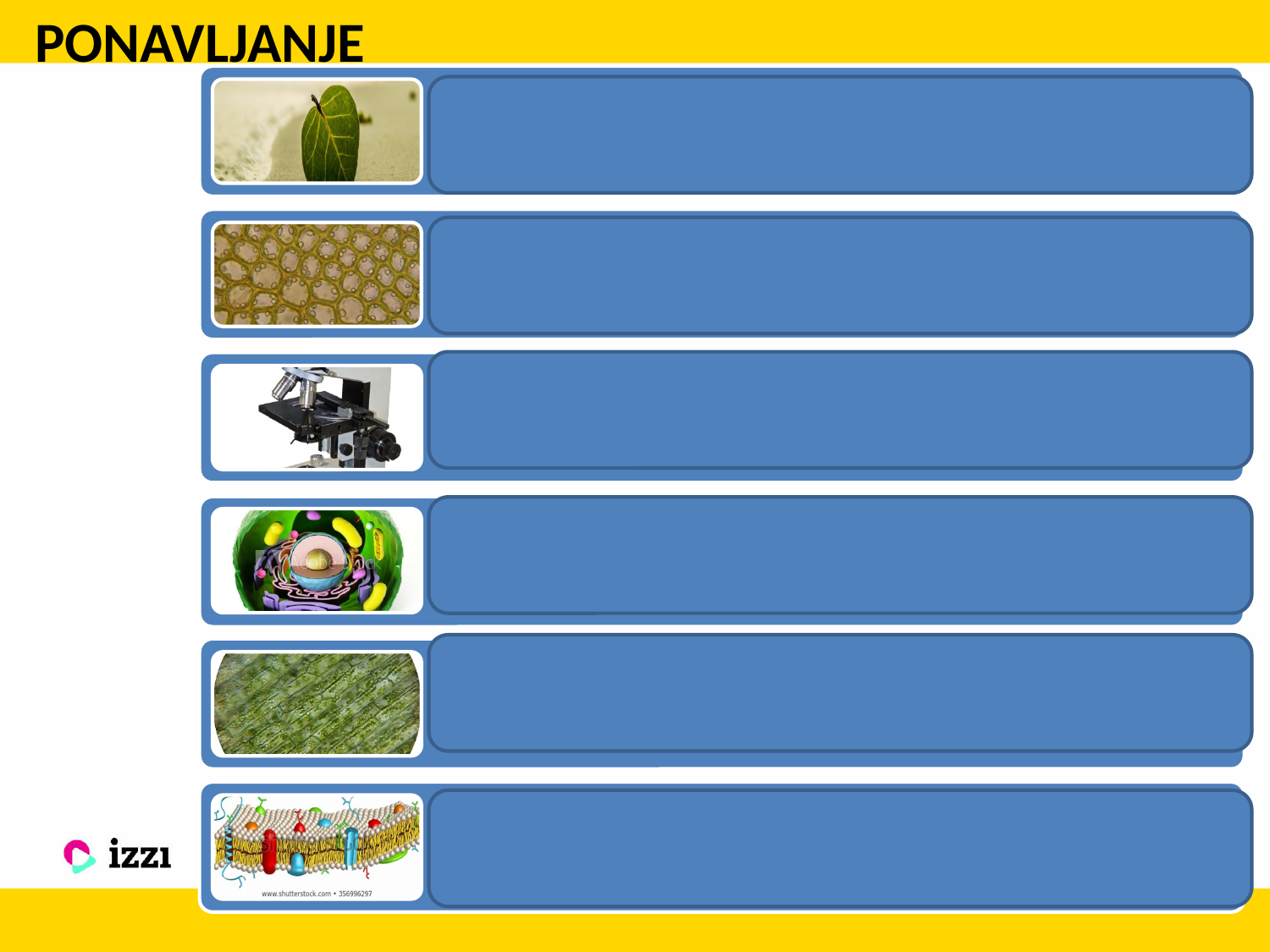

PONAVLJANJE
     Nabroji zajednička obilježja živih bića.
Navedi tri osnovne zakonitosti o stanicama.
Objasni važnost mikroskopa u proučavanju stanica.
Koja su zajednička obilježja građe svih stanica.
Nabroji organele značajne samo za biljnu stanicu.
Usporedi uloge stanične membrane s državnim granicama (carinama).